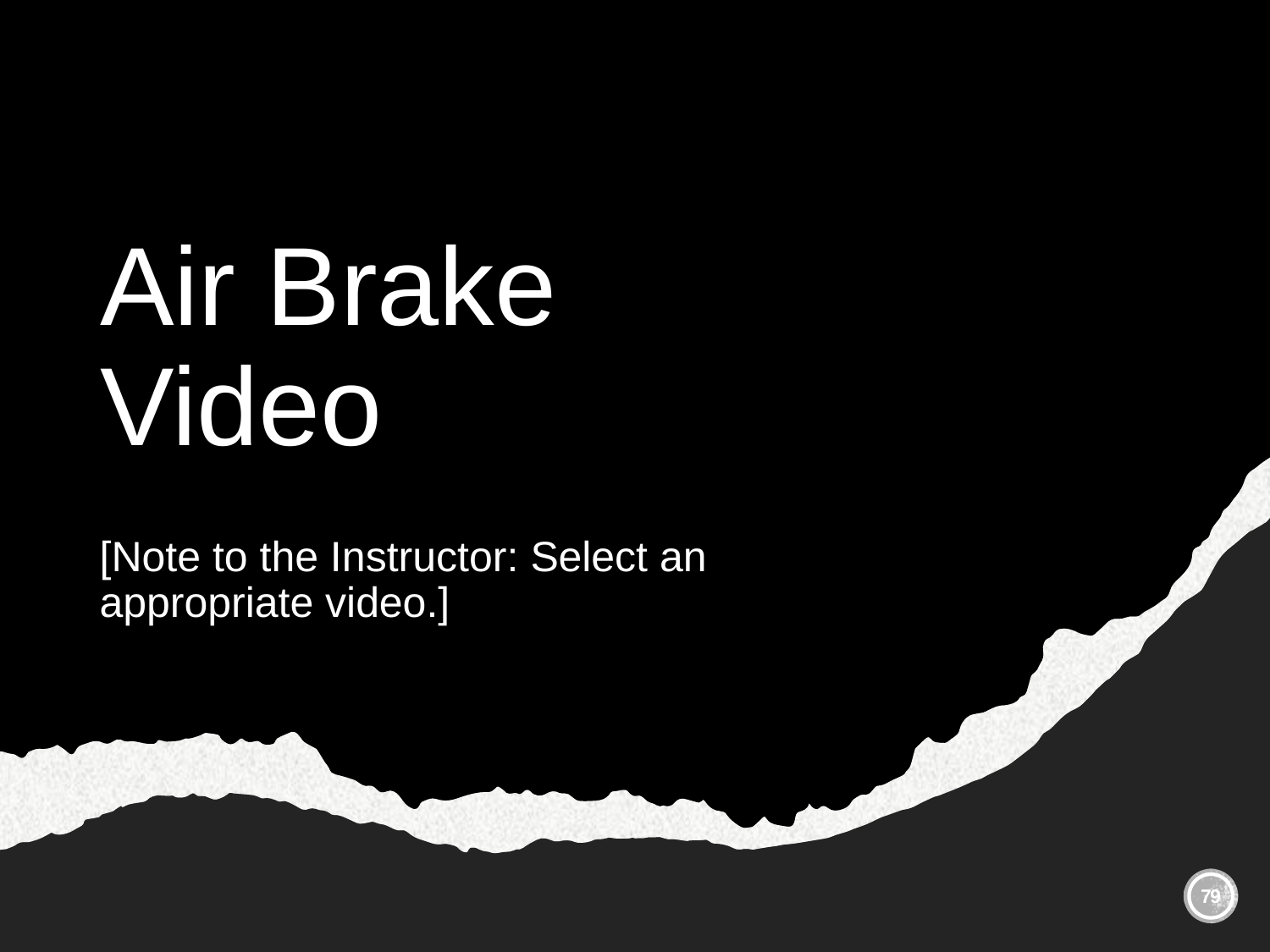

Air Brake Video

[Note to the Instructor: Select an appropriate video.]

79